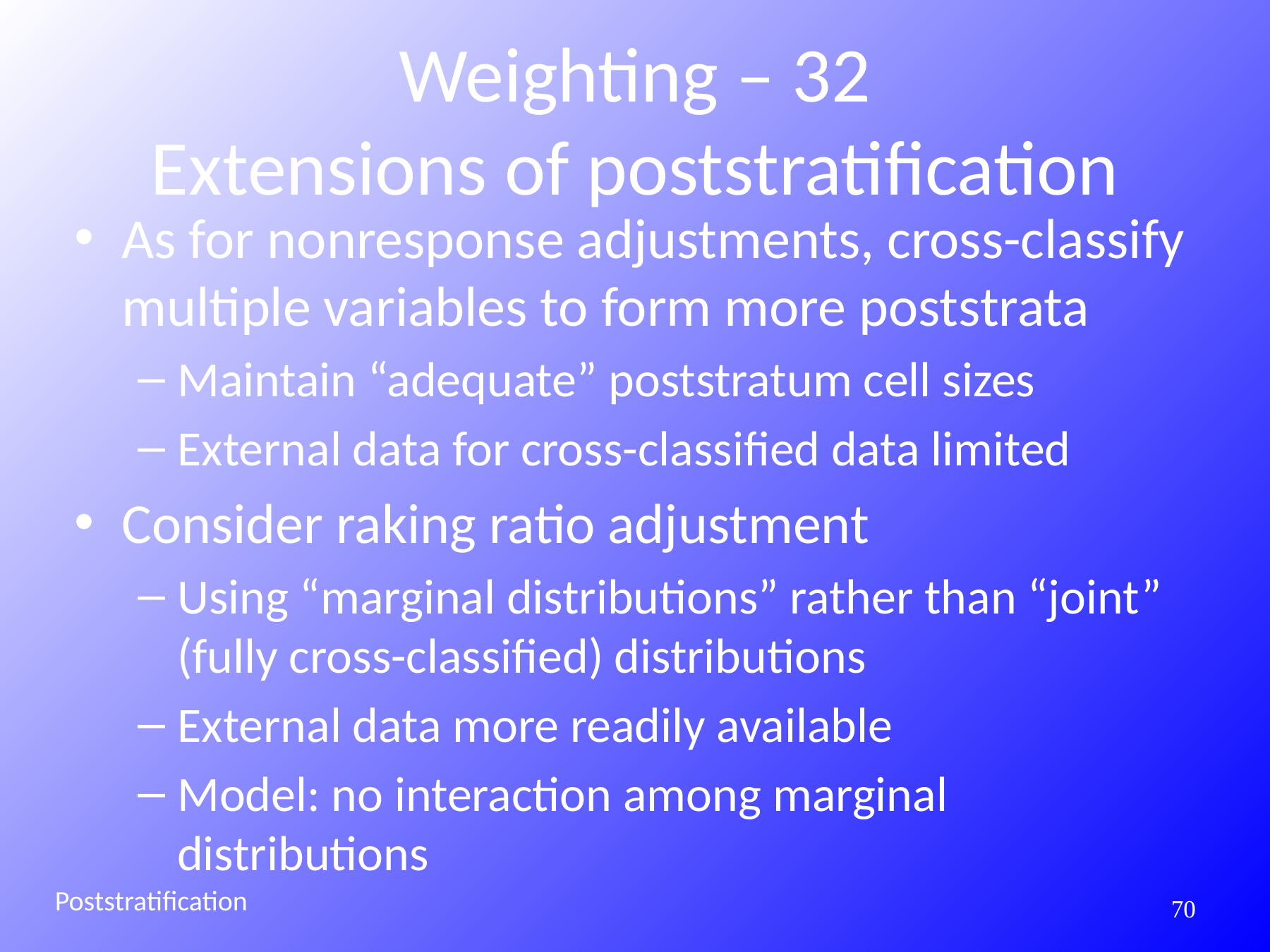

# Weighting – 32 Extensions of poststratification
As for nonresponse adjustments, cross-classify multiple variables to form more poststrata
Maintain “adequate” poststratum cell sizes
External data for cross-classified data limited
Consider raking ratio adjustment
Using “marginal distributions” rather than “joint” (fully cross-classified) distributions
External data more readily available
Model: no interaction among marginal distributions
Poststratification
70